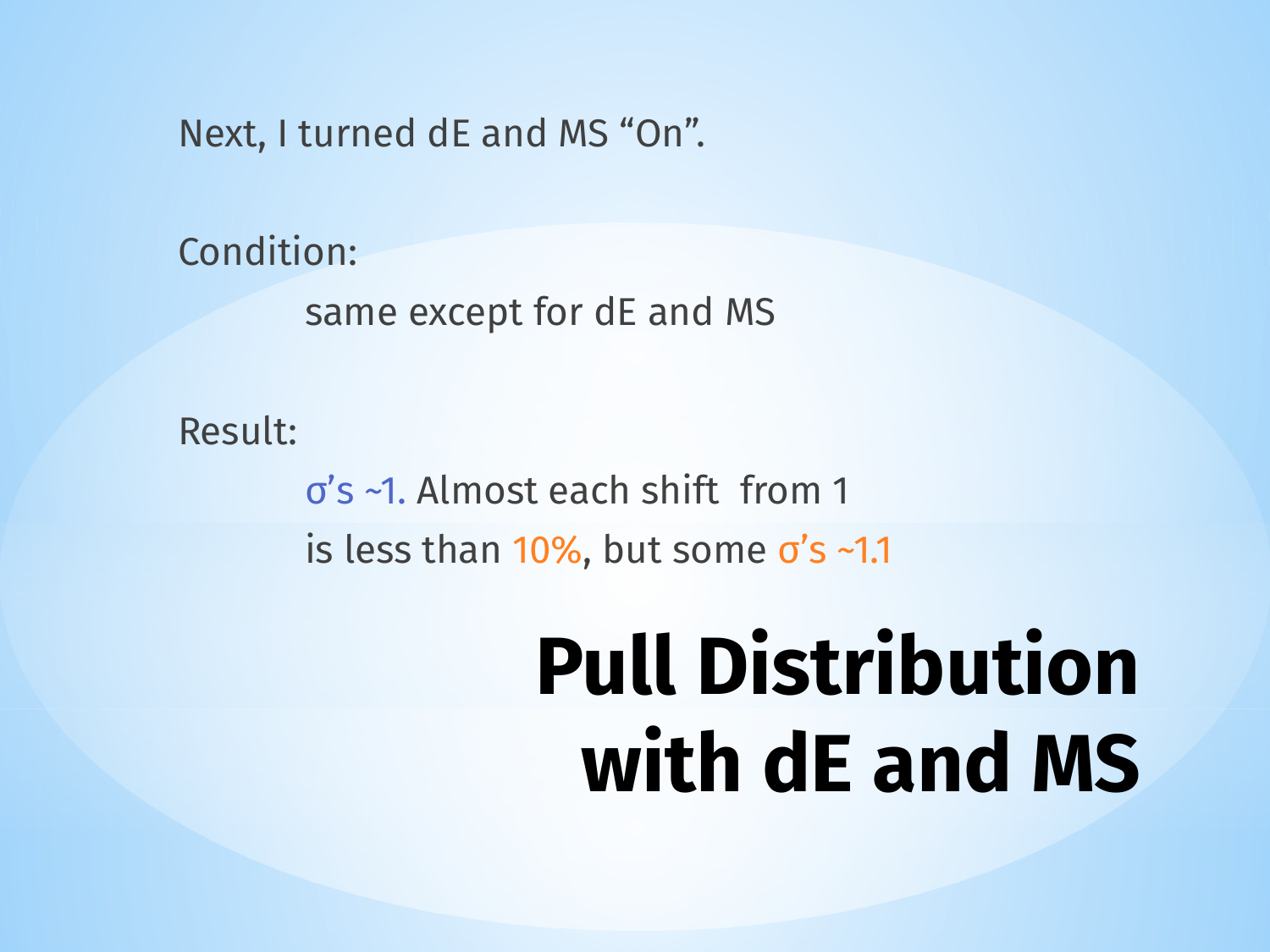

Next, I turned dE and MS “On”.

Condition:
	same except for dE and MS

Result:
	σ’s ~1. Almost each shift  from 1
	is less than 10%, but some σ’s ~1.1

# Pull Distribution with dE and MS